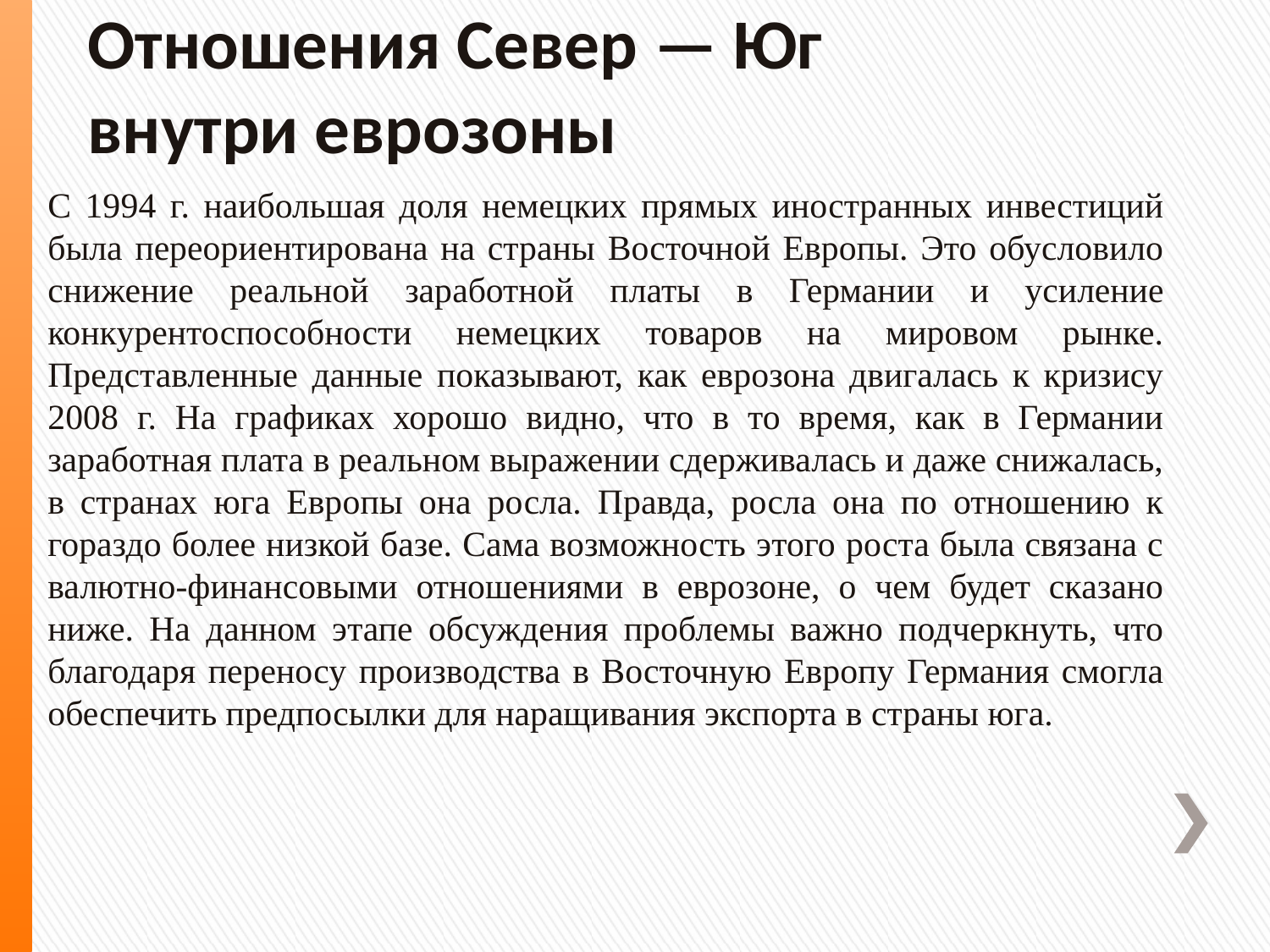

# Отношения Север — Юг внутри еврозоны
С 1994 г. наибольшая доля немецких прямых иностранных инвестиций была переориентирована на страны Восточной Европы. Это обусловило снижение реальной заработной платы в Германии и усиление конкурентоспособности немецких товаров на мировом рынке. Представленные данные показывают, как еврозона двигалась к кризису 2008 г. На графиках хорошо видно, что в то время, как в Германии заработная плата в реальном выражении сдерживалась и даже снижалась, в странах юга Европы она росла. Правда, росла она по отношению к гораздо более низкой базе. Сама возможность этого роста была связана с валютно-финансовыми отношениями в еврозоне, о чем будет сказано ниже. На данном этапе обсуждения проблемы важно подчеркнуть, что благодаря переносу производства в Восточную Европу Германия смогла обеспечить предпосылки для наращивания экспорта в страны юга.